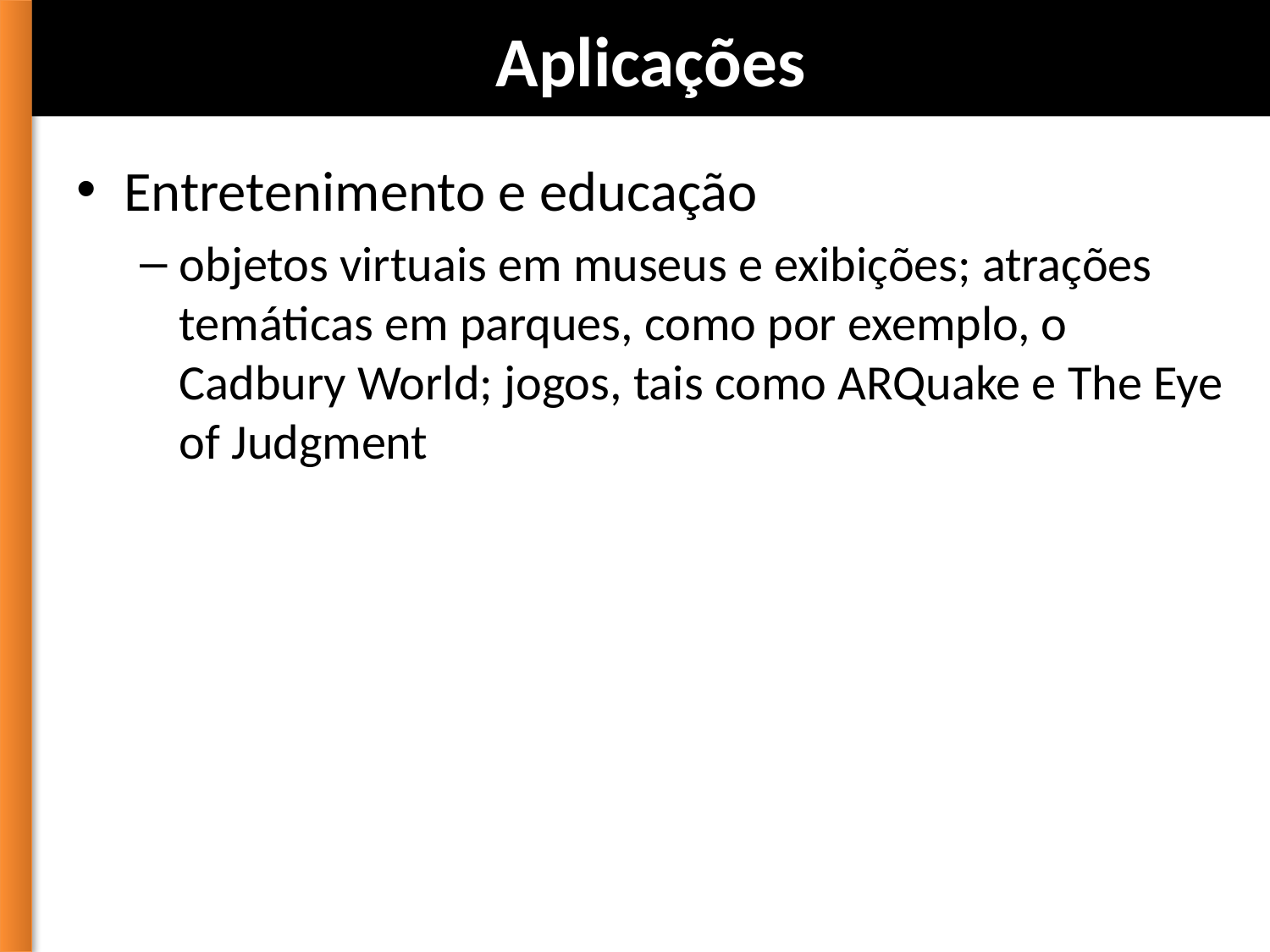

# Aplicações
Entretenimento e educação
objetos virtuais em museus e exibições; atrações temáticas em parques, como por exemplo, o Cadbury World; jogos, tais como ARQuake e The Eye of Judgment